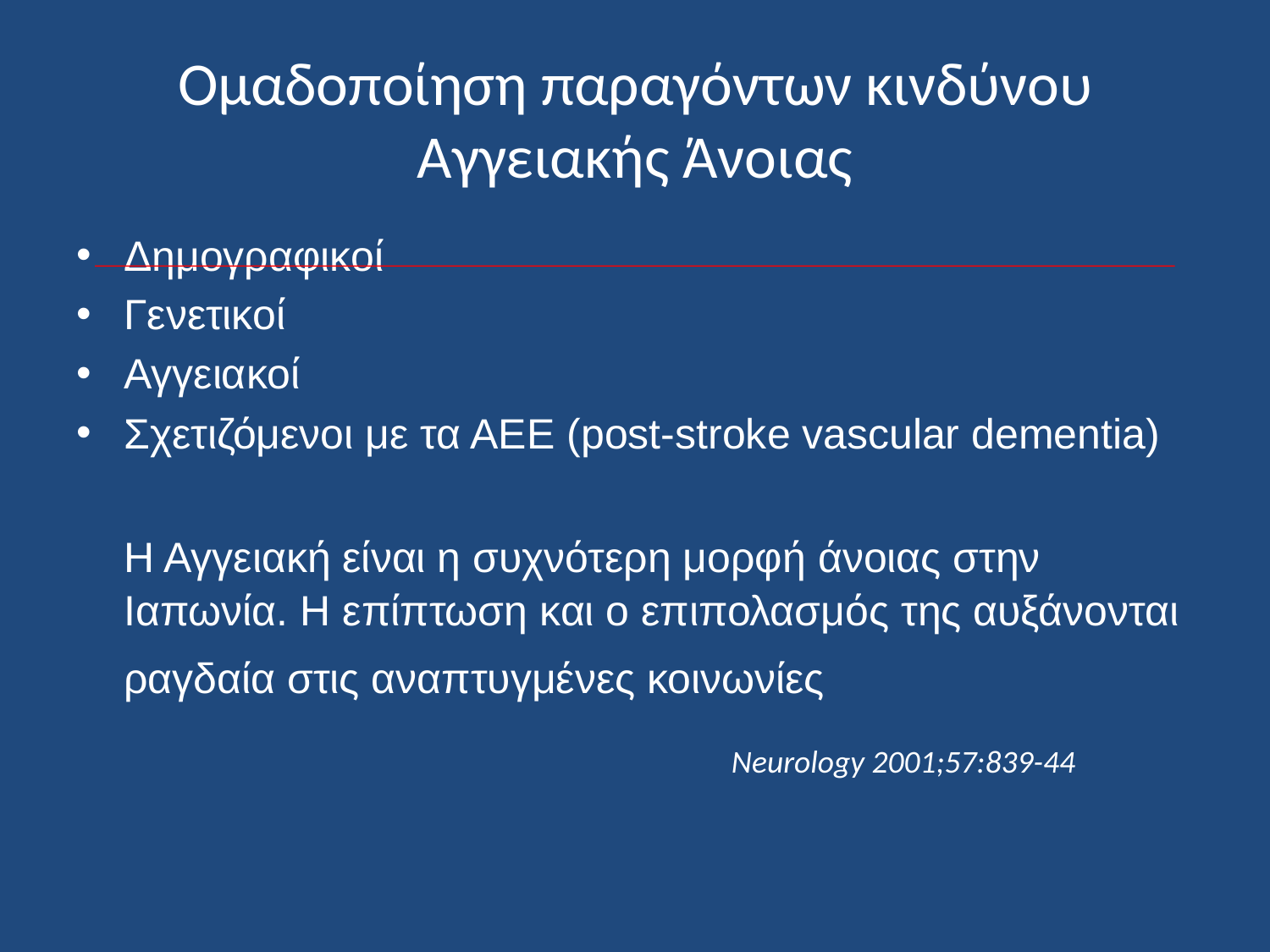

# Ομαδοποίηση παραγόντων κινδύνου Αγγειακής Άνοιας
Δημογραφικοί
Γενετικοί
Αγγειακοί
Σχετιζόμενοι με τα ΑΕΕ (post-stroke vascular dementia)

    Η Αγγειακή είναι η συχνότερη μορφή άνοιας στην Ιαπωνία. Η επίπτωση και ο επιπολασμός της αυξάνονται ραγδαία στις αναπτυγμένες κοινωνίες
                                                                Neurology 2001;57:839-44